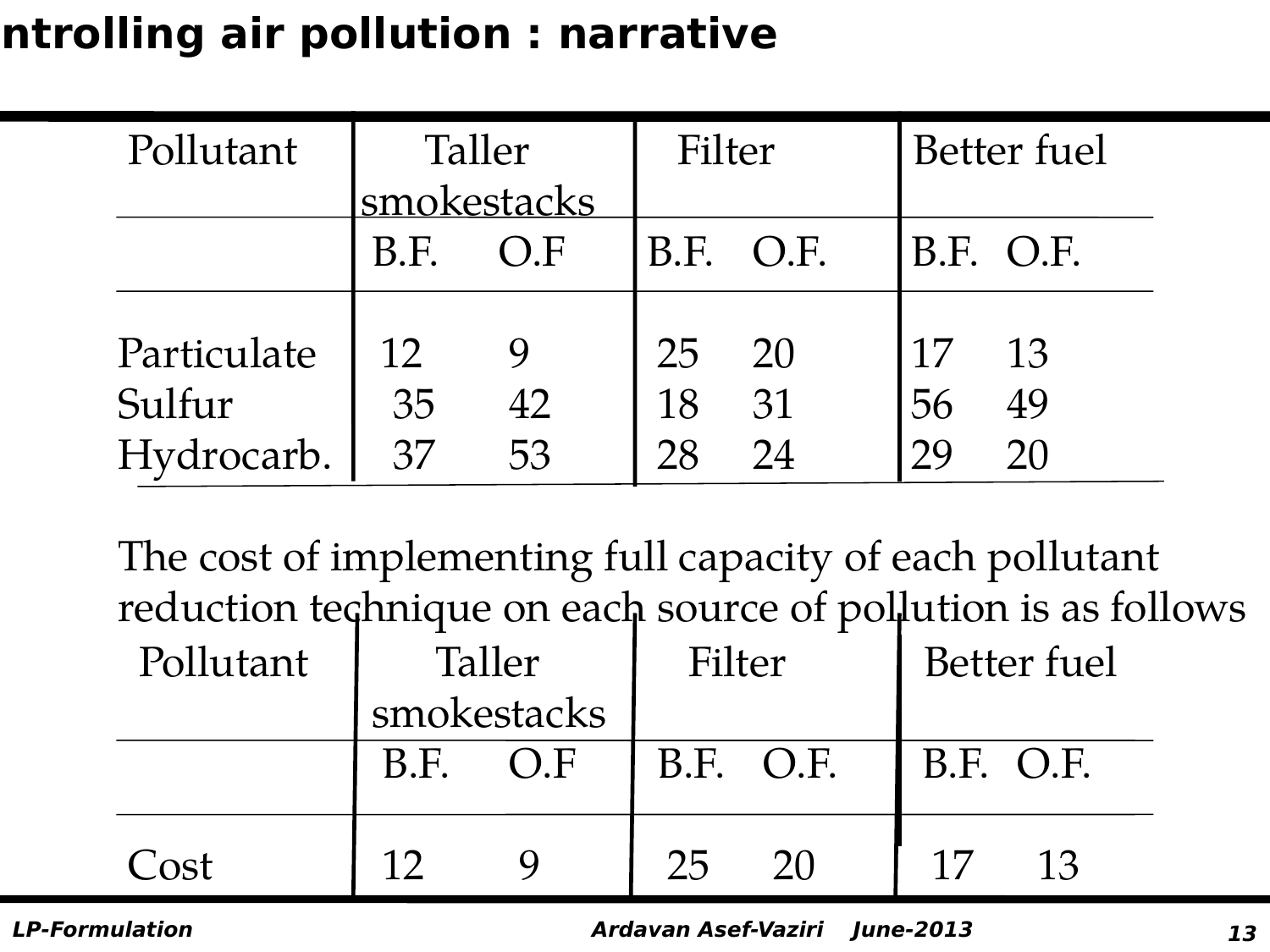

Controlling air pollution : narrative

 Pollutant	     Taller              Filter             Better fuel
	           smokestacks
		B.F.	O.F	  B.F.	O.F.	   B.F.	O.F.

Particulate      12	 9	   25	20	   17	13
Sulfur	              35	 42	   18	31	   56	49
Hydrocarb. 	  37	 53	   28	24	   29	20

The cost of implementing full capacity of each pollutant reduction technique on each source of pollution is as follows

 Pollutant	     Taller              Filter             Better fuel
	           smokestacks
		B.F.	O.F	  B.F.	O.F.	   B.F.	O.F.

Cost                12         9            25      20           17      13